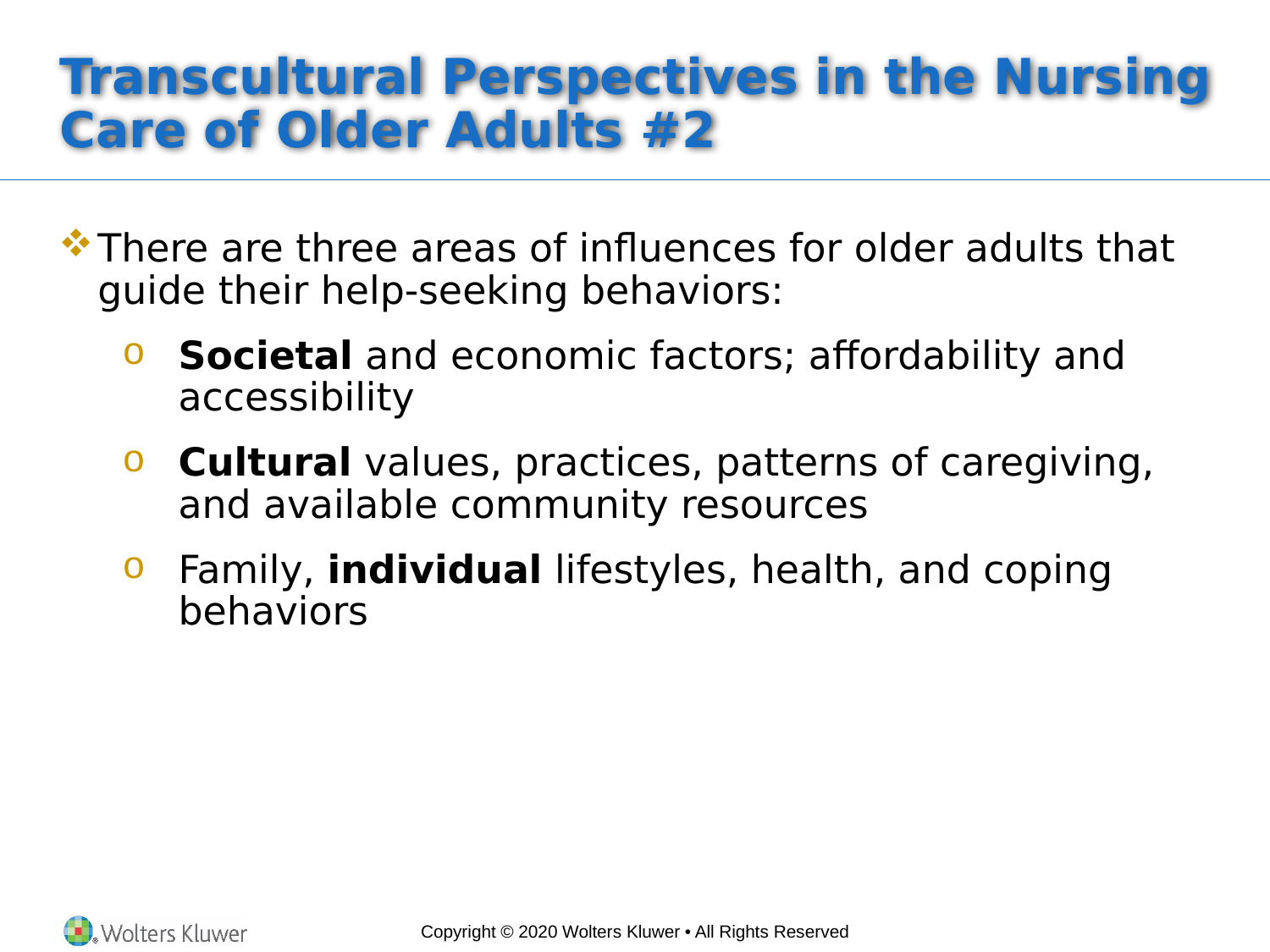

# Transcultural Perspectives in the Nursing Care of Older Adults #2
There are three areas of influences for older adults that guide their help-seeking behaviors:
Societal and economic factors; affordability and accessibility
Cultural values, practices, patterns of caregiving, and available community resources
Family, individual lifestyles, health, and coping behaviors